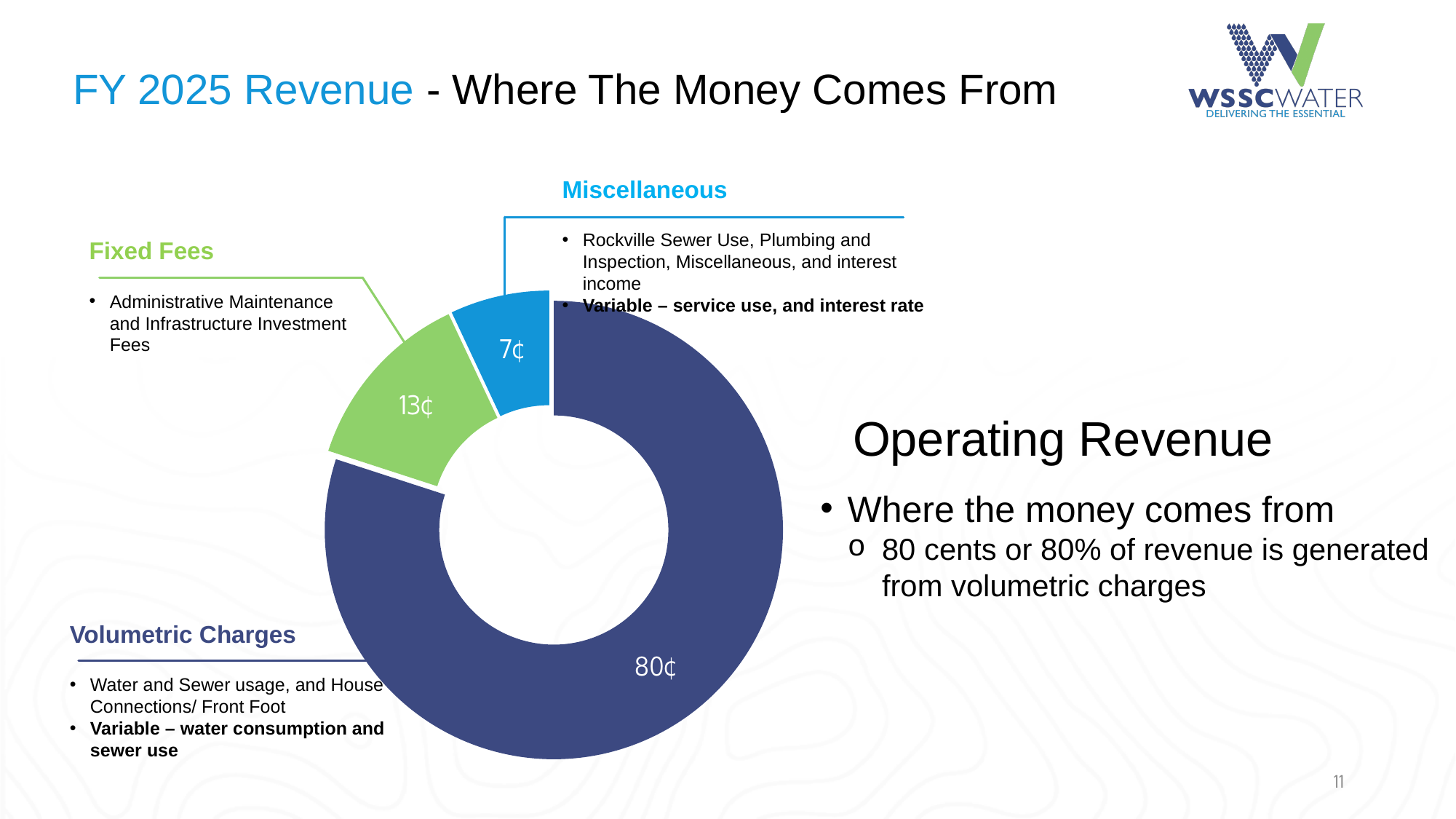

FY 2025 Revenue - Where The Money Comes From
Miscellaneous

Rockville Sewer Use, Plumbing and Inspection, Miscellaneous, and interest income
Variable – service use, and interest rate

### Chart:

| Category |     |
|---|---|
| Volume | 80.0 |
| fixed | 13.0 |
| Misc | 7.0 |
Fixed Fees

Administrative Maintenance and Infrastructure Investment Fees
Operating Revenue
Where the money comes from
80 cents or 80% of revenue is generated from volumetric charges

Volumetric Charges

Water and Sewer usage, and House Connections/ Front Foot
Variable – water consumption and sewer use
11